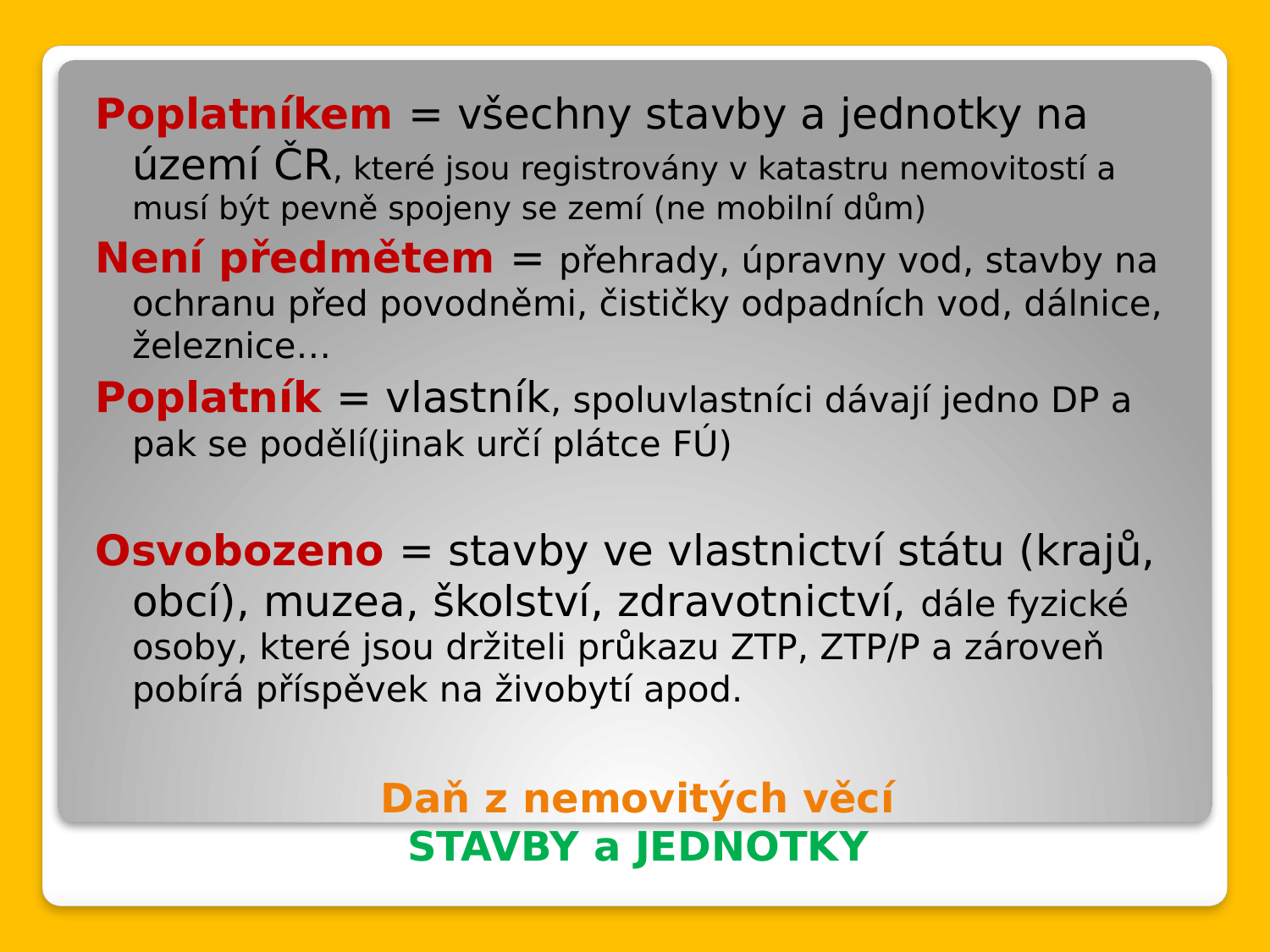

Poplatníkem = všechny stavby a jednotky na území ČR, které jsou registrovány v katastru nemovitostí a musí být pevně spojeny se zemí (ne mobilní dům)
Není předmětem = přehrady, úpravny vod, stavby na ochranu před povodněmi, čističky odpadních vod, dálnice, železnice…
Poplatník = vlastník, spoluvlastníci dávají jedno DP a pak se podělí(jinak určí plátce FÚ)

Osvobozeno = stavby ve vlastnictví státu (krajů, obcí), muzea, školství, zdravotnictví, dále fyzické osoby, které jsou držiteli průkazu ZTP, ZTP/P a zároveň pobírá příspěvek na živobytí apod.

# Daň z nemovitých věcí STAVBY a JEDNOTKY